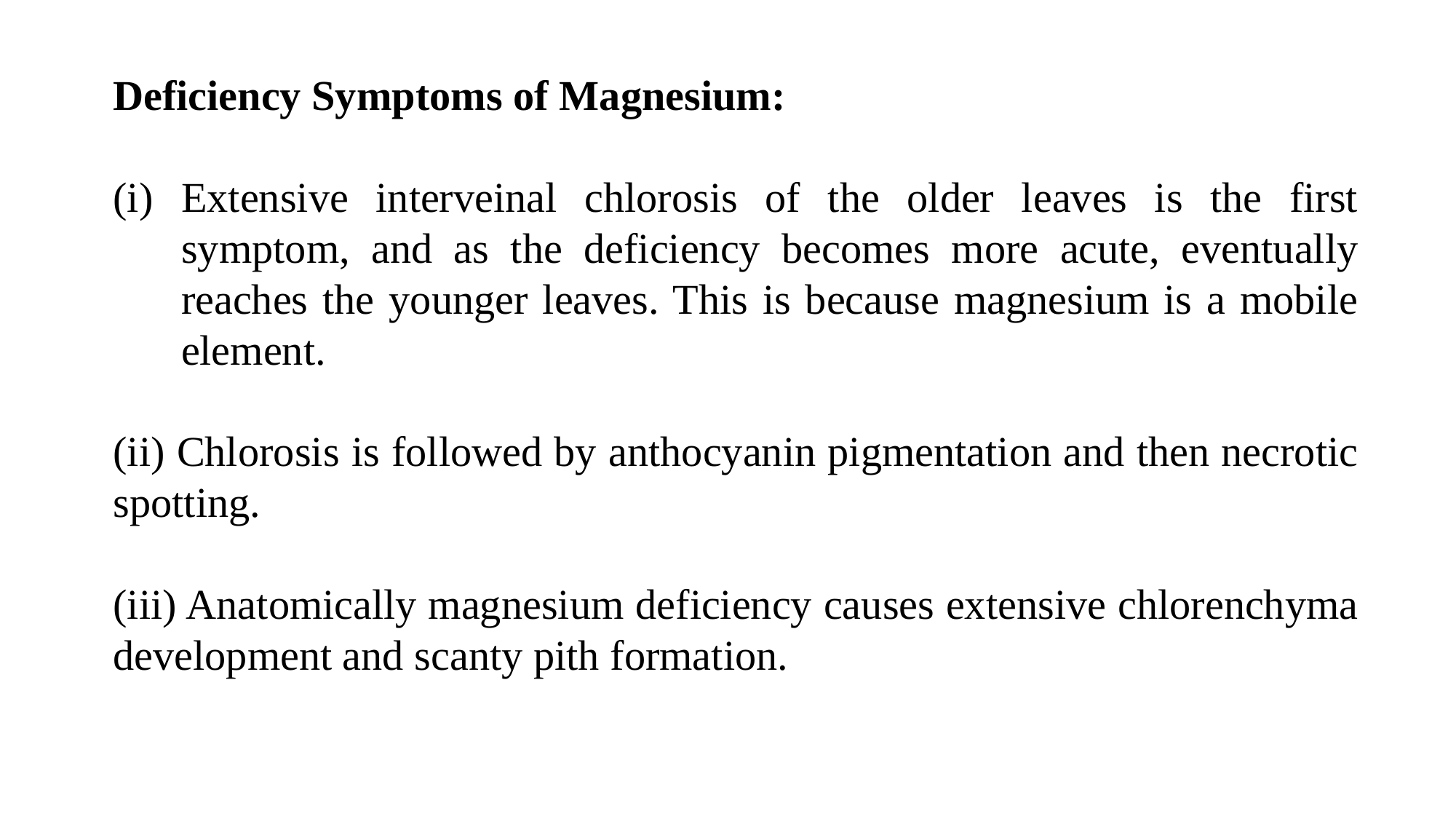

Deficiency Symptoms of Magnesium:

Extensive interveinal chlorosis of the older leaves is the first symptom, and as the deficiency becomes more acute, eventually reaches the younger leaves. This is because magnesium is a mobile element.

(ii) Chlorosis is followed by anthocyanin pigmentation and then necrotic spotting.

(iii) Anatomically magnesium deficiency causes extensive chlorenchyma development and scanty pith formation.